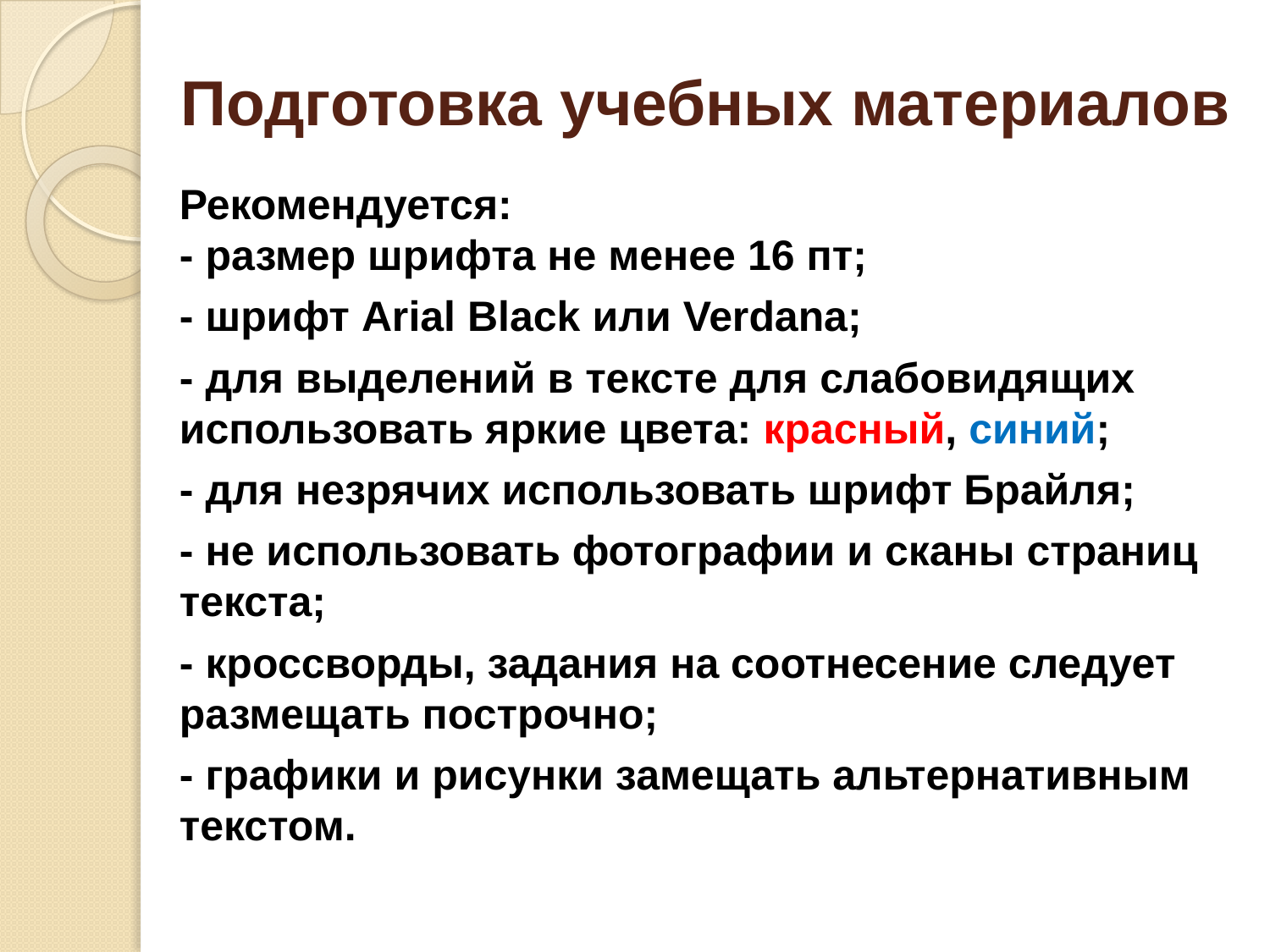

# Подготовка учебных материалов
Рекомендуется:
- размер шрифта не менее 16 пт;
- шрифт Arial Black или Verdana;
- для выделений в тексте для слабовидящих использовать яркие цвета: красный, синий;
- для незрячих использовать шрифт Брайля;
- не использовать фотографии и сканы страниц текста;
- кроссворды, задания на соотнесение следует размещать построчно;
- графики и рисунки замещать альтернативным текстом.